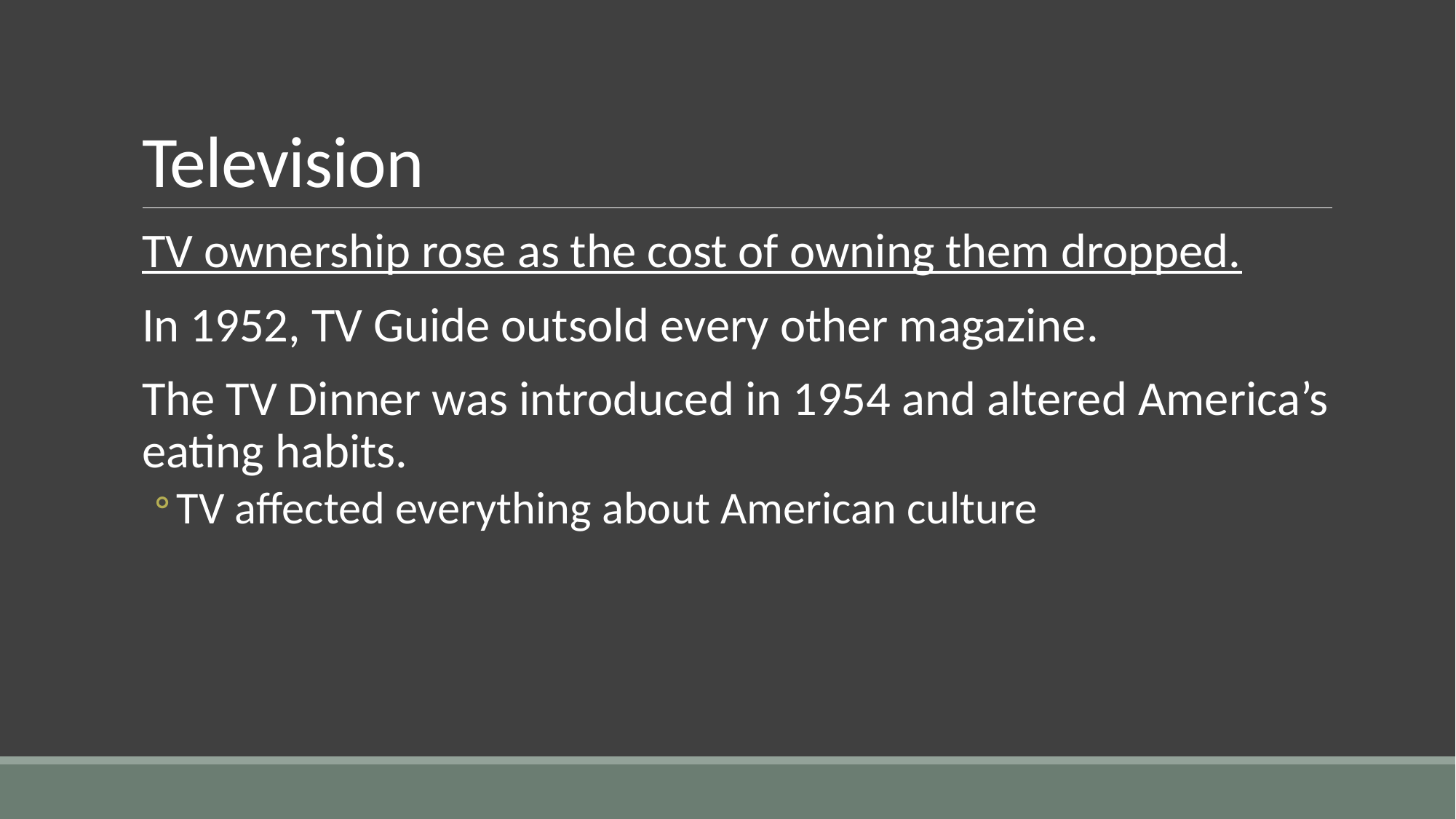

# Television
TV ownership rose as the cost of owning them dropped.
In 1952, TV Guide outsold every other magazine.
The TV Dinner was introduced in 1954 and altered America’s eating habits.
TV affected everything about American culture